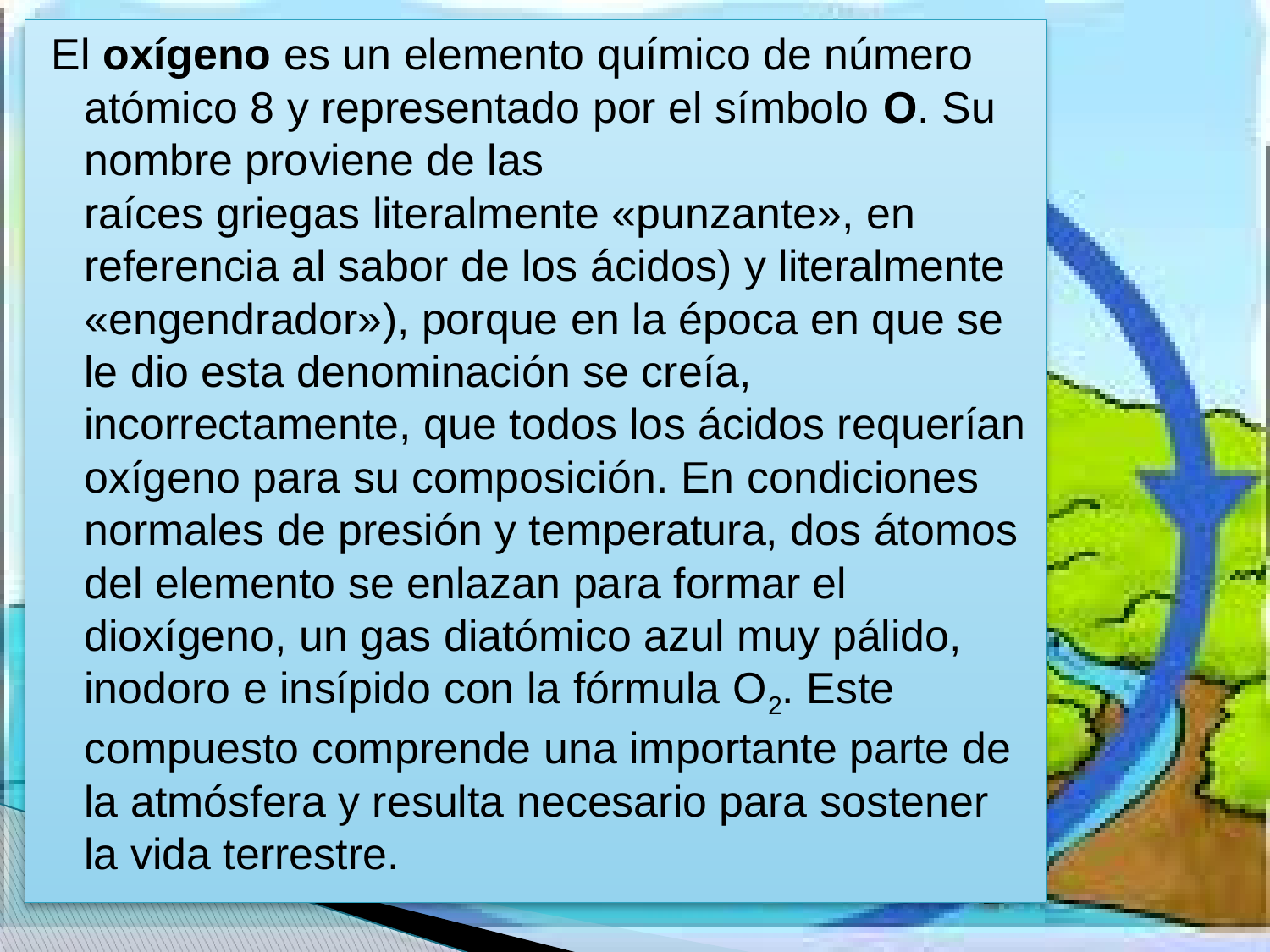

El oxígeno es un elemento químico de número atómico 8 y representado por el símbolo O. Su nombre proviene de las raíces griegas literalmente «punzante», en referencia al sabor de los ácidos) y literalmente «engendrador»), porque en la época en que se le dio esta denominación se creía, incorrectamente, que todos los ácidos requerían oxígeno para su composición. En condiciones normales de presión y temperatura, dos átomos del elemento se enlazan para formar el dioxígeno, un gas diatómico azul muy pálido, inodoro e insípido con la fórmula O2. Este compuesto comprende una importante parte de la atmósfera y resulta necesario para sostener la vida terrestre.